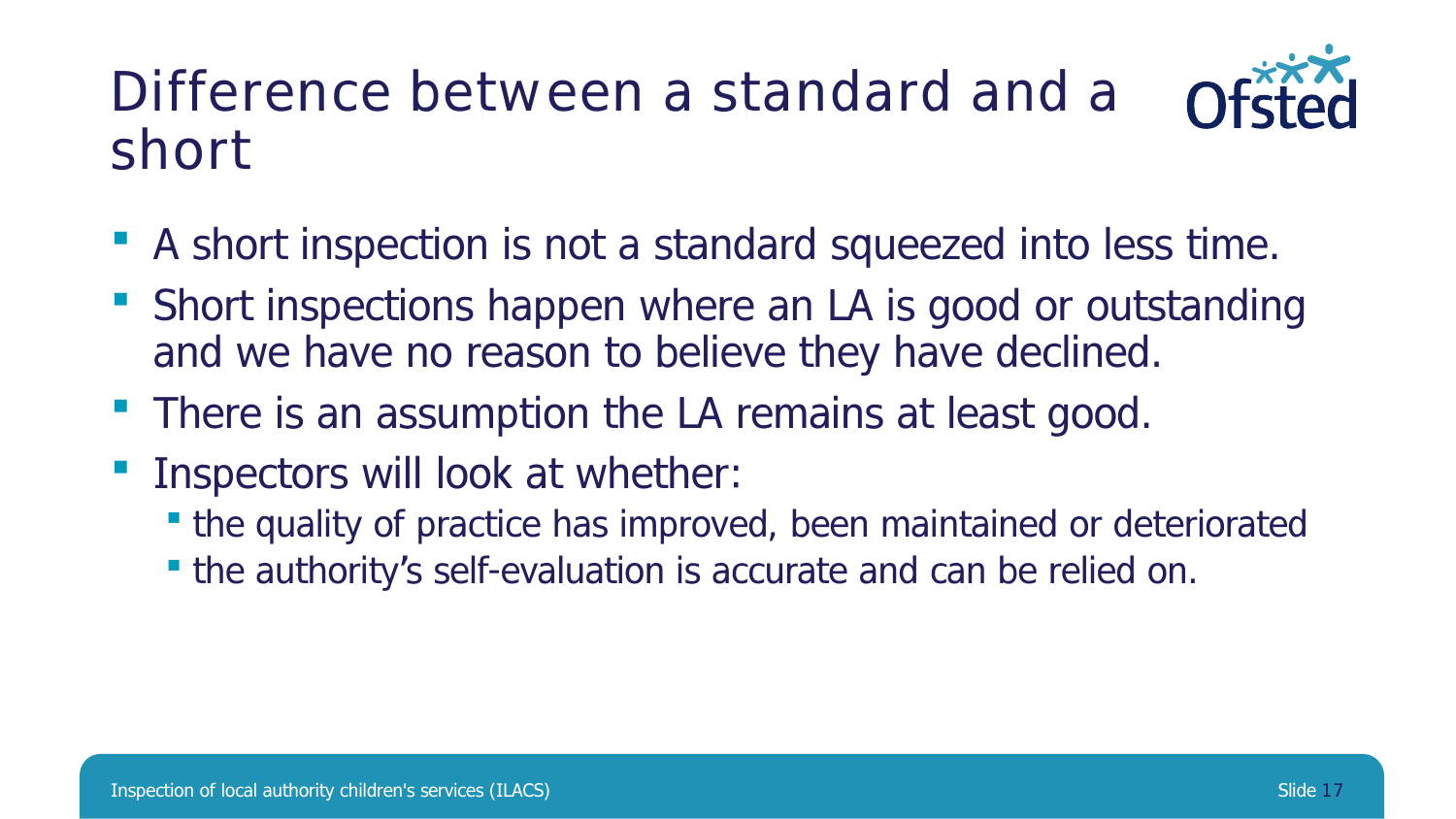

# Difference between a standard and a short
A short inspection is not a standard squeezed into less time.
Short inspections happen where an LA is good or outstanding and we have no reason to believe they have declined.
There is an assumption the LA remains at least good.
Inspectors will look at whether:
the quality of practice has improved, been maintained or deteriorated
the authority’s self-evaluation is accurate and can be relied on.
Inspection of local authority children's services (ILACS)
Slide 17